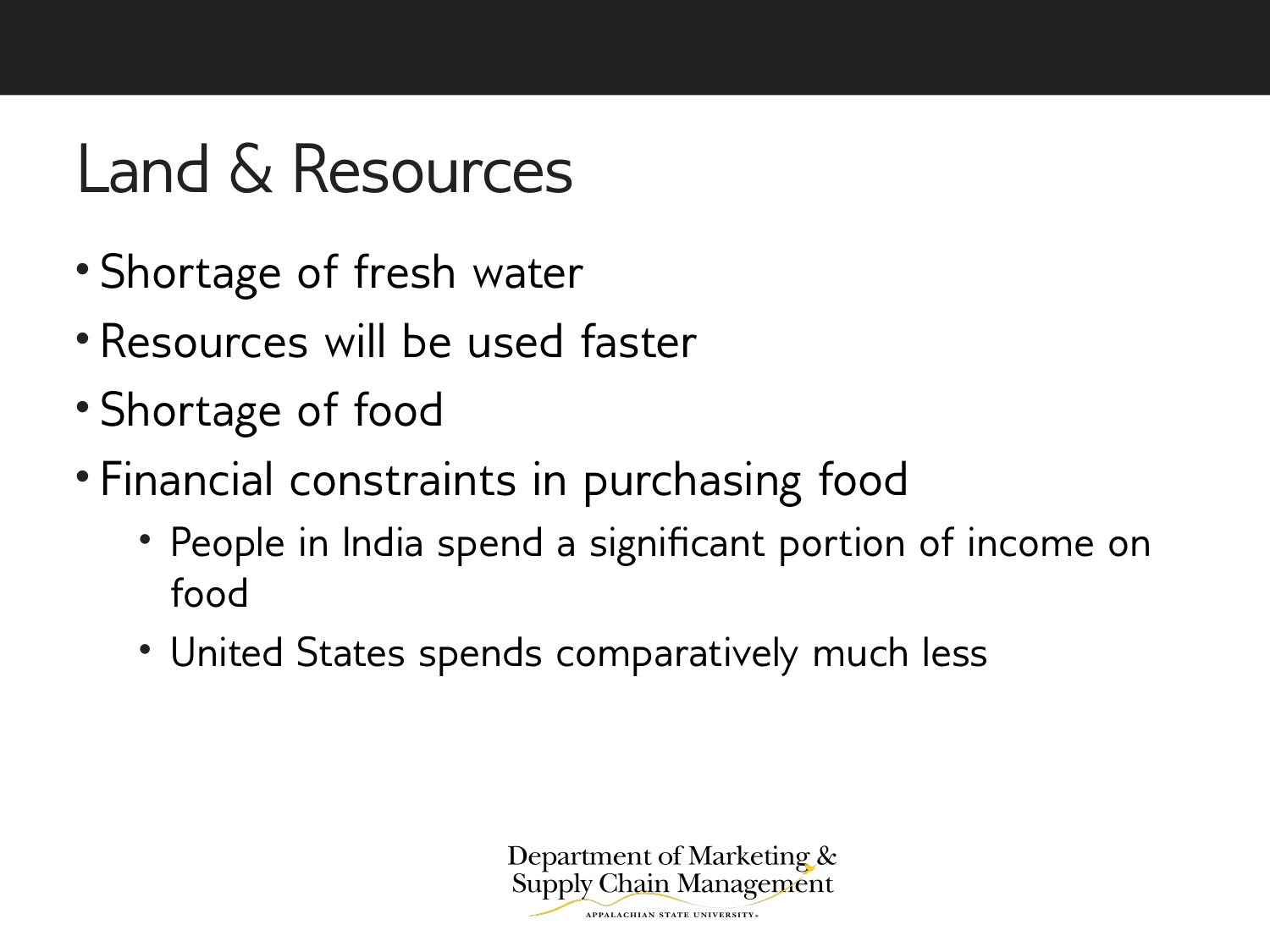

# Land & Resources
Shortage of fresh water
Resources will be used faster
Shortage of food
Financial constraints in purchasing food
People in India spend a significant portion of income on food
United States spends comparatively much less